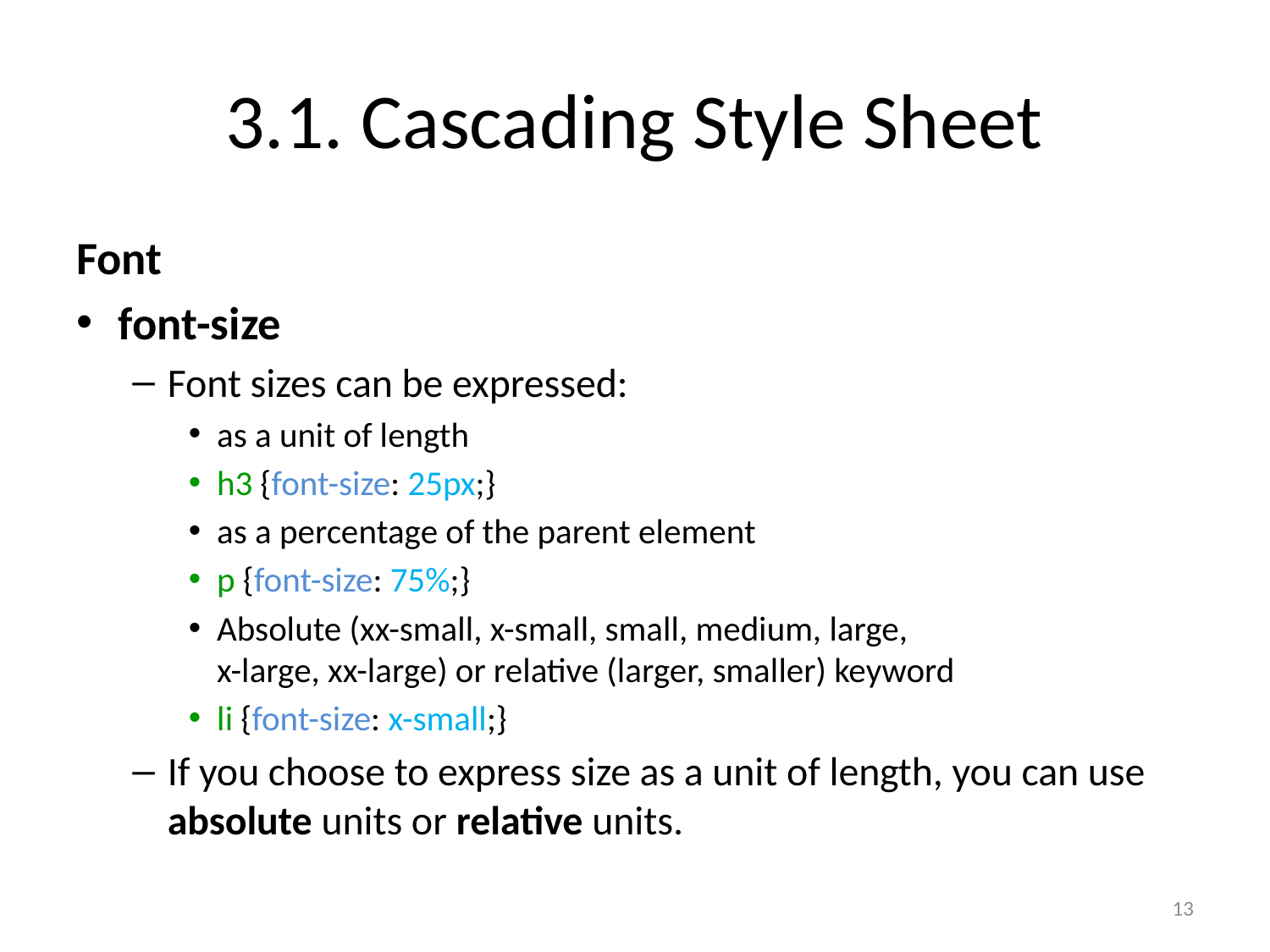

# 3.1. Cascading Style Sheet
Font
font-size
Font sizes can be expressed:
as a unit of length
h3 {font-size: 25px;}
as a percentage of the parent element
p {font-size: 75%;}
Absolute (xx-small, x-small, small, medium, large,
x-large, xx-large) or relative (larger, smaller) keyword
li {font-size: x-small;}
If you choose to express size as a unit of length, you can use absolute units or relative units.

13